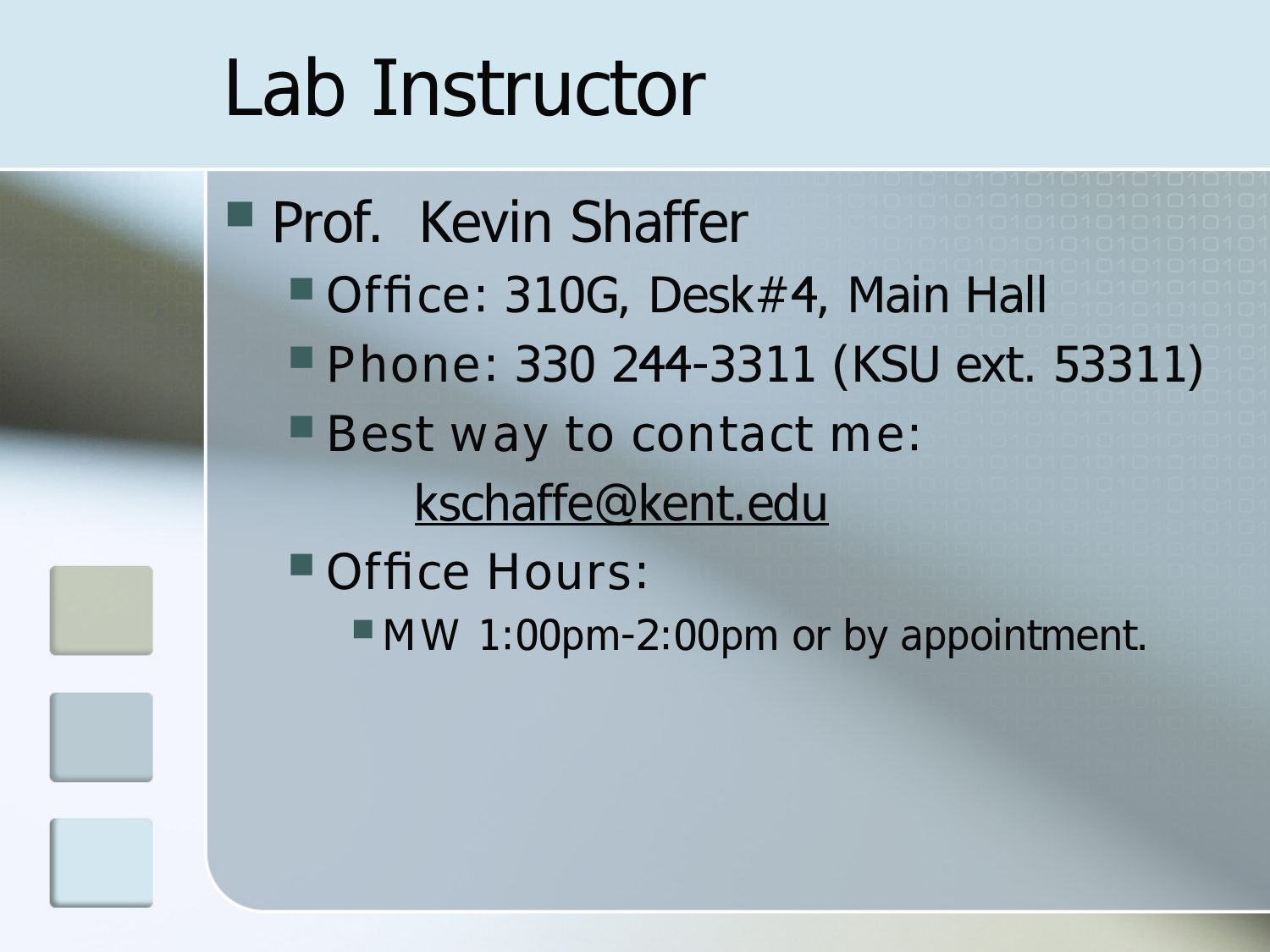

# Lab Instructor
Prof.  Kevin Shaffer
Office: 310G, Desk#4, Main Hall
Phone: 330 244-3311 (KSU ext. 53311)
Best way to contact me:
kschaffe@kent.edu
Office Hours:
MW 1:00pm-2:00pm or by appointment.